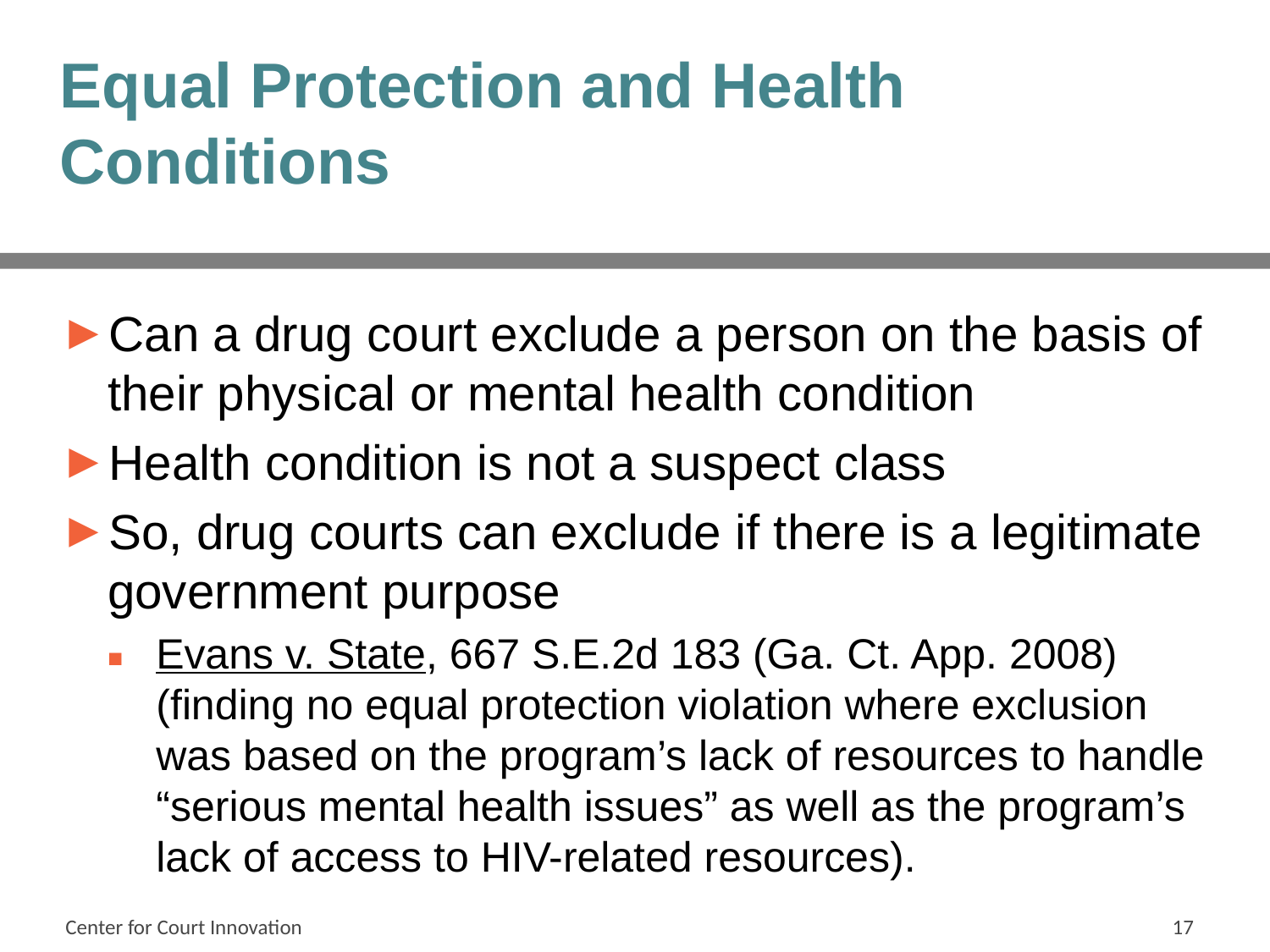

# Equal Protection and Health Conditions
Can a drug court exclude a person on the basis of their physical or mental health condition
Health condition is not a suspect class
So, drug courts can exclude if there is a legitimate government purpose
Evans v. State, 667 S.E.2d 183 (Ga. Ct. App. 2008) (finding no equal protection violation where exclusion was based on the program’s lack of resources to handle “serious mental health issues” as well as the program’s lack of access to HIV-related resources).

Center for Court Innovation
17